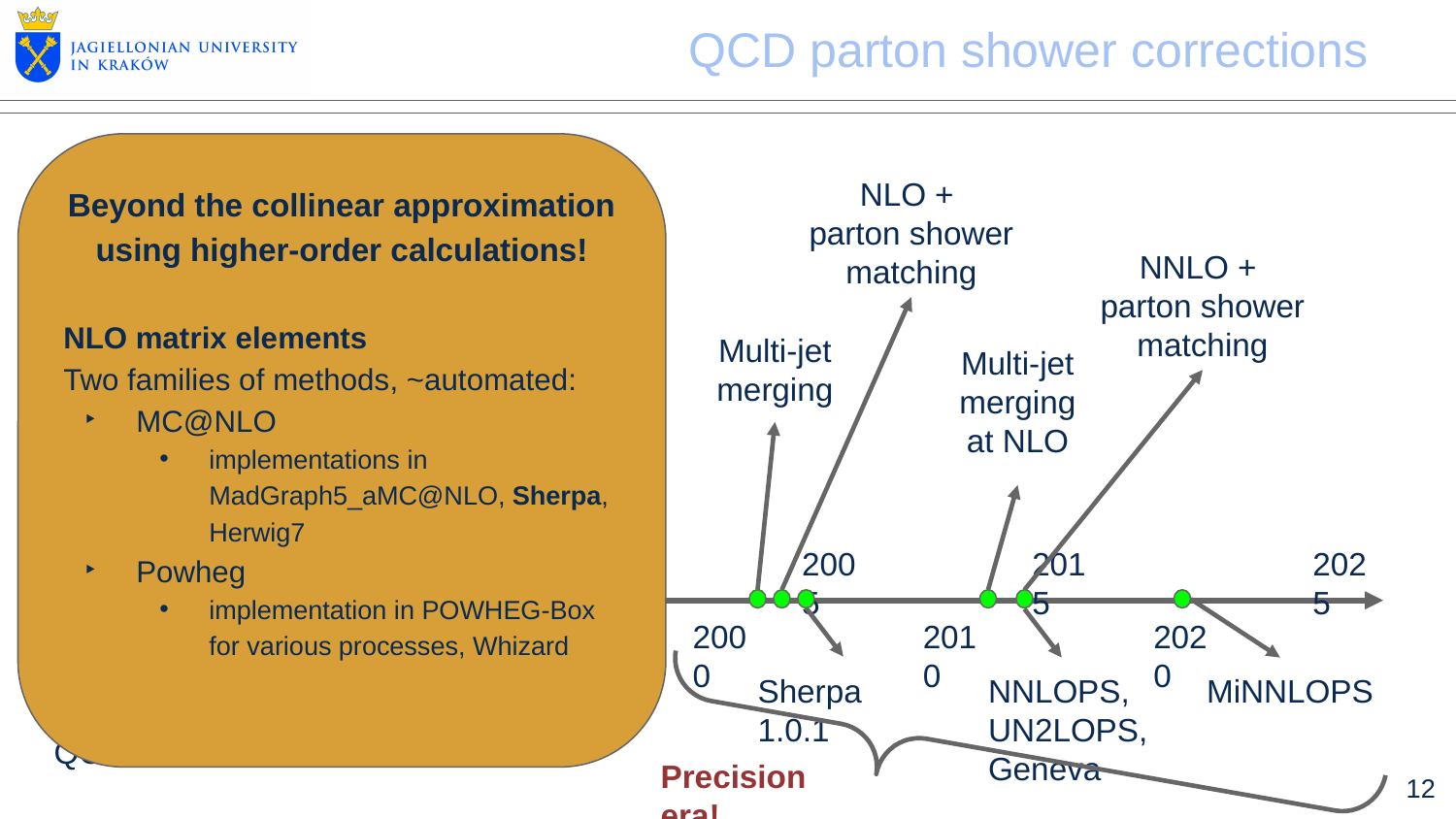

# QCD parton shower corrections

Beyond the collinear approximation using higher-order calculations!

NLO matrix elements
Two families of methods, ~automated:
MC@NLO
implementations in MadGraph5_aMC@NLO, Sherpa, Herwig7
Powheg
implementation in POWHEG-Box for various processes, Whizard

Parton shower concepts:
First Markov chains
Colour coherence
Angular ordering
Initial state evolution
NLO +
parton shower matching
NNLO +
parton shower matching
Early hadronisation models
Multi-jet merging
Multi-jet merging at NLO

1980
1990
1995
2005
2015
2025

1975
1985
2000
2010
2020
Pythia 1.0
Herwig 2.2
Sherpa 1.0.1
NNLOPS,
UN2LOPS, Geneva
MiNNLOPS
QCD confinement
Precision era!
12